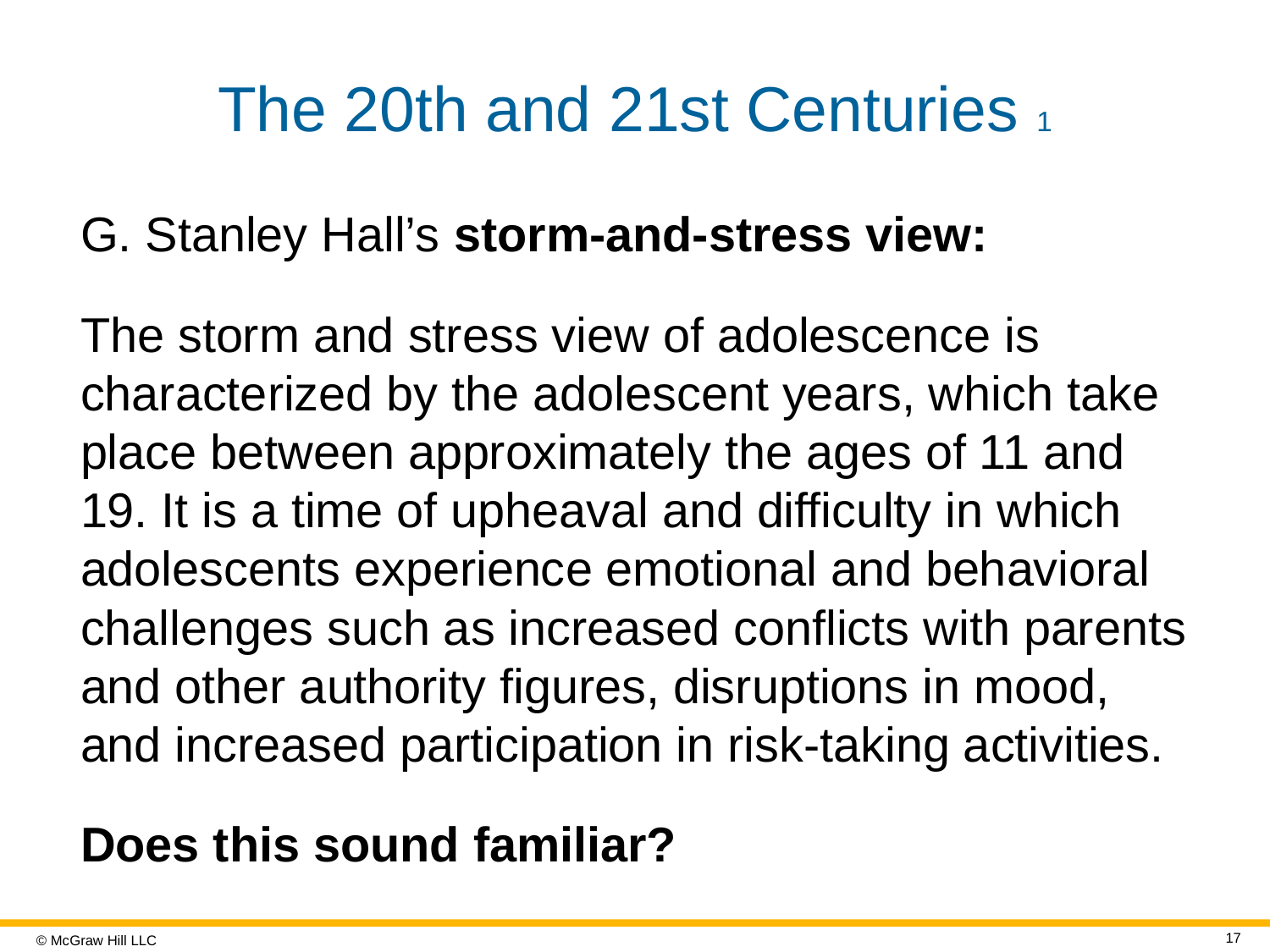

# The 20th and 21st Centuries 1
G. Stanley Hall’s storm-and-stress view:
The storm and stress view of adolescence is characterized by the adolescent years, which take place between approximately the ages of 11 and 19. It is a time of upheaval and difficulty in which adolescents experience emotional and behavioral challenges such as increased conflicts with parents and other authority figures, disruptions in mood, and increased participation in risk-taking activities.
Does this sound familiar?

17